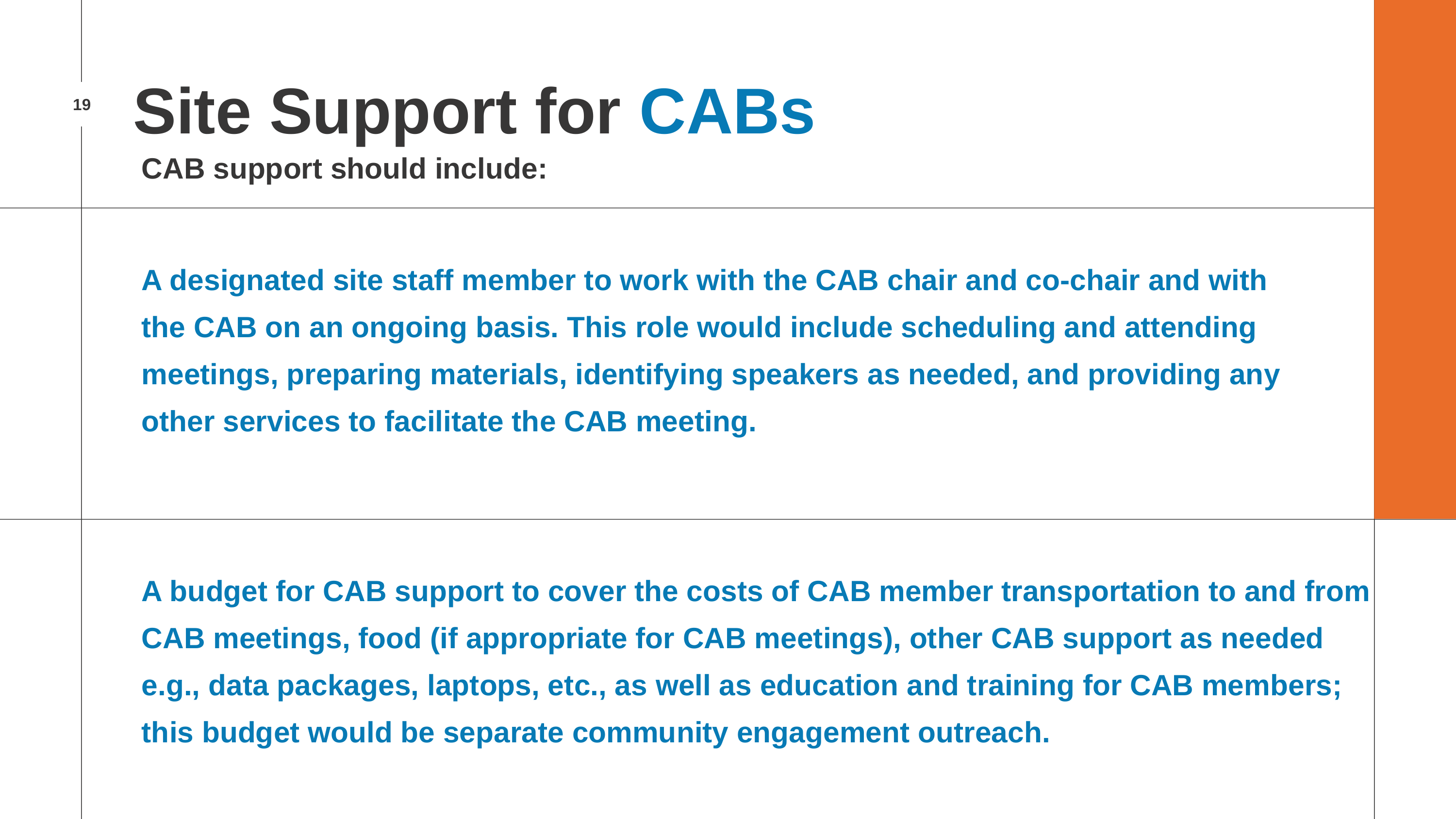

Site Support for CABs

19
CAB support should include:

A designated site staff member to work with the CAB chair and co-chair and with the CAB on an ongoing basis. This role would include scheduling and attending meetings, preparing materials, identifying speakers as needed, and providing any other services to facilitate the CAB meeting.

A budget for CAB support to cover the costs of CAB member transportation to and from CAB meetings, food (if appropriate for CAB meetings), other CAB support as needed e.g., data packages, laptops, etc., as well as education and training for CAB members; this budget would be separate community engagement outreach.